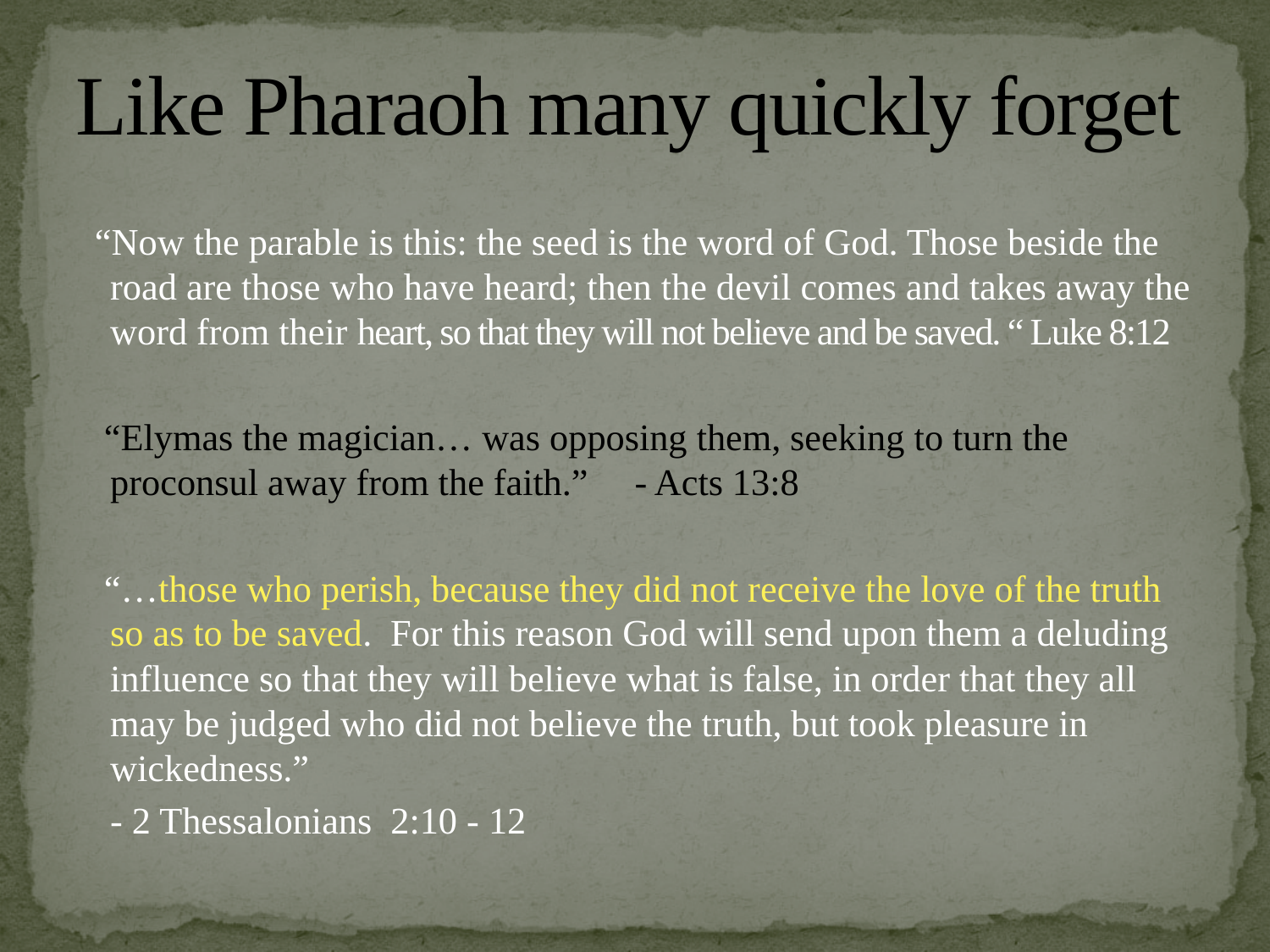

# Like Pharaoh many quickly forget
  “Now the parable is this: the seed is the word of God. Those beside the road are those who have heard; then the devil comes and takes away the word from their heart, so that they will not believe and be saved. “ Luke 8:12

   “Elymas the magician… was opposing them, seeking to turn the proconsul away from the faith.”     - Acts 13:8

   “…those who perish, because they did not receive the love of the truth so as to be saved.  For this reason God will send upon them a deluding influence so that they will believe what is false, in order that they all may be judged who did not believe the truth, but took pleasure in wickedness.”
						- 2 Thessalonians  2:10 - 12